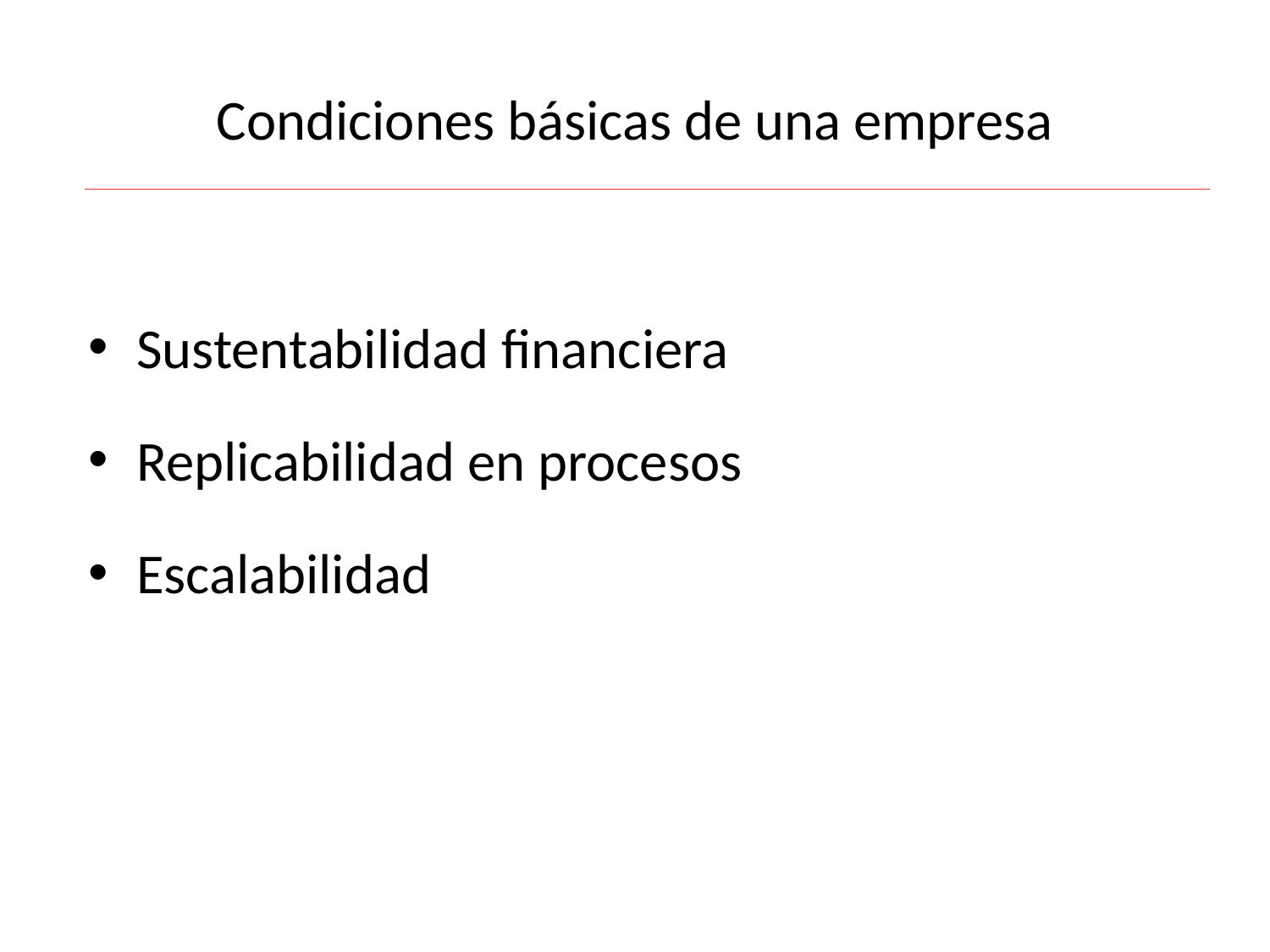

# Condiciones básicas de una empresa
Sustentabilidad financiera
Replicabilidad en procesos
Escalabilidad